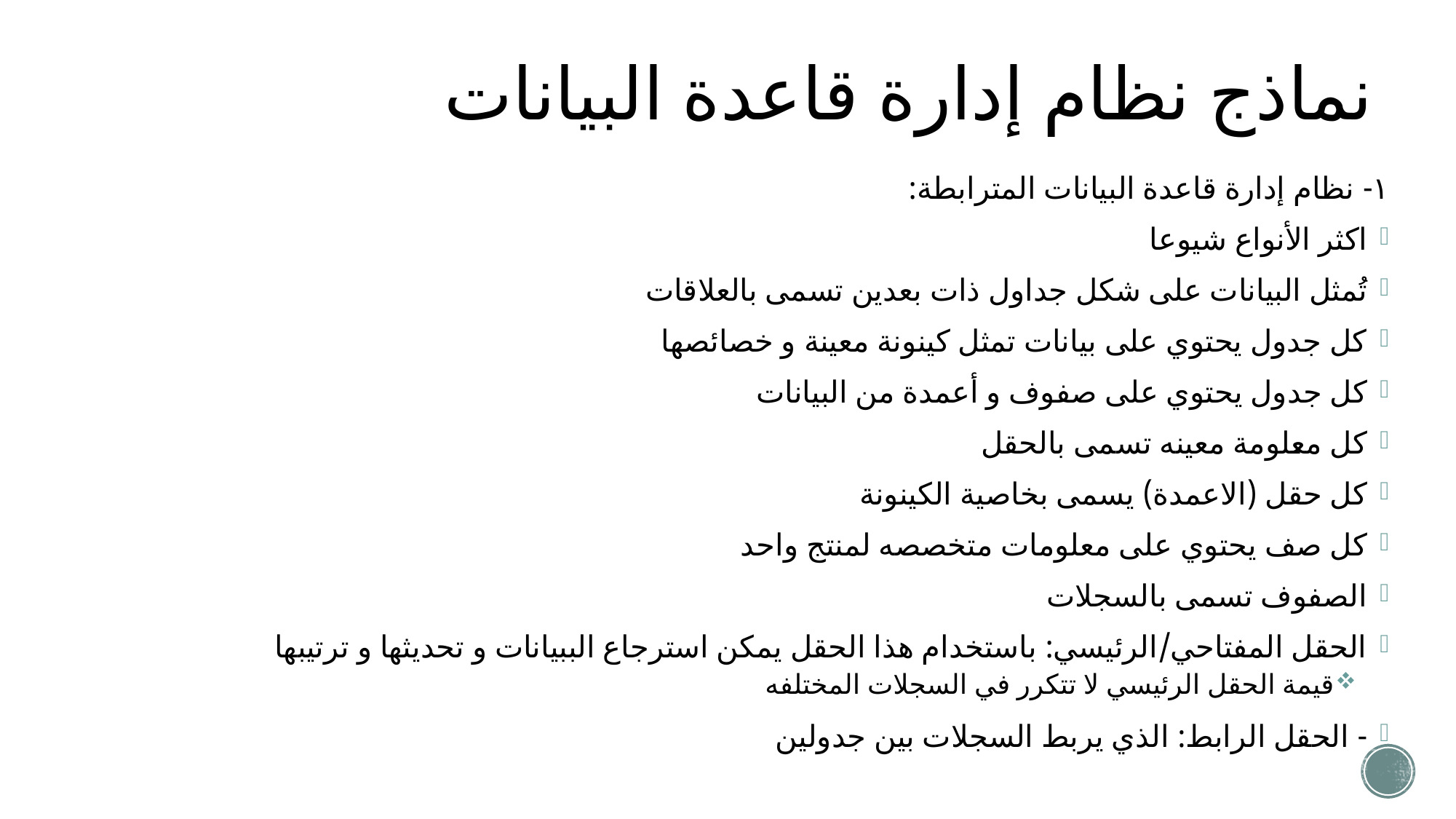

# نماذج نظام إدارة قاعدة البيانات
١- نظام إدارة قاعدة البيانات المترابطة:
اكثر الأنواع شيوعا
تُمثل البيانات على شكل جداول ذات بعدين تسمى بالعلاقات
كل جدول يحتوي على بيانات تمثل كينونة معينة و خصائصها
كل جدول يحتوي على صفوف و أعمدة من البيانات
كل معلومة معينه تسمى بالحقل
كل حقل (الاعمدة) يسمى بخاصية الكينونة
كل صف يحتوي على معلومات متخصصه لمنتج واحد
الصفوف تسمى بالسجلات
الحقل المفتاحي/الرئيسي: باستخدام هذا الحقل يمكن استرجاع الببيانات و تحديثها و ترتيبها
قيمة الحقل الرئيسي لا تتكرر في السجلات المختلفه
- الحقل الرابط: الذي يربط السجلات بين جدولين